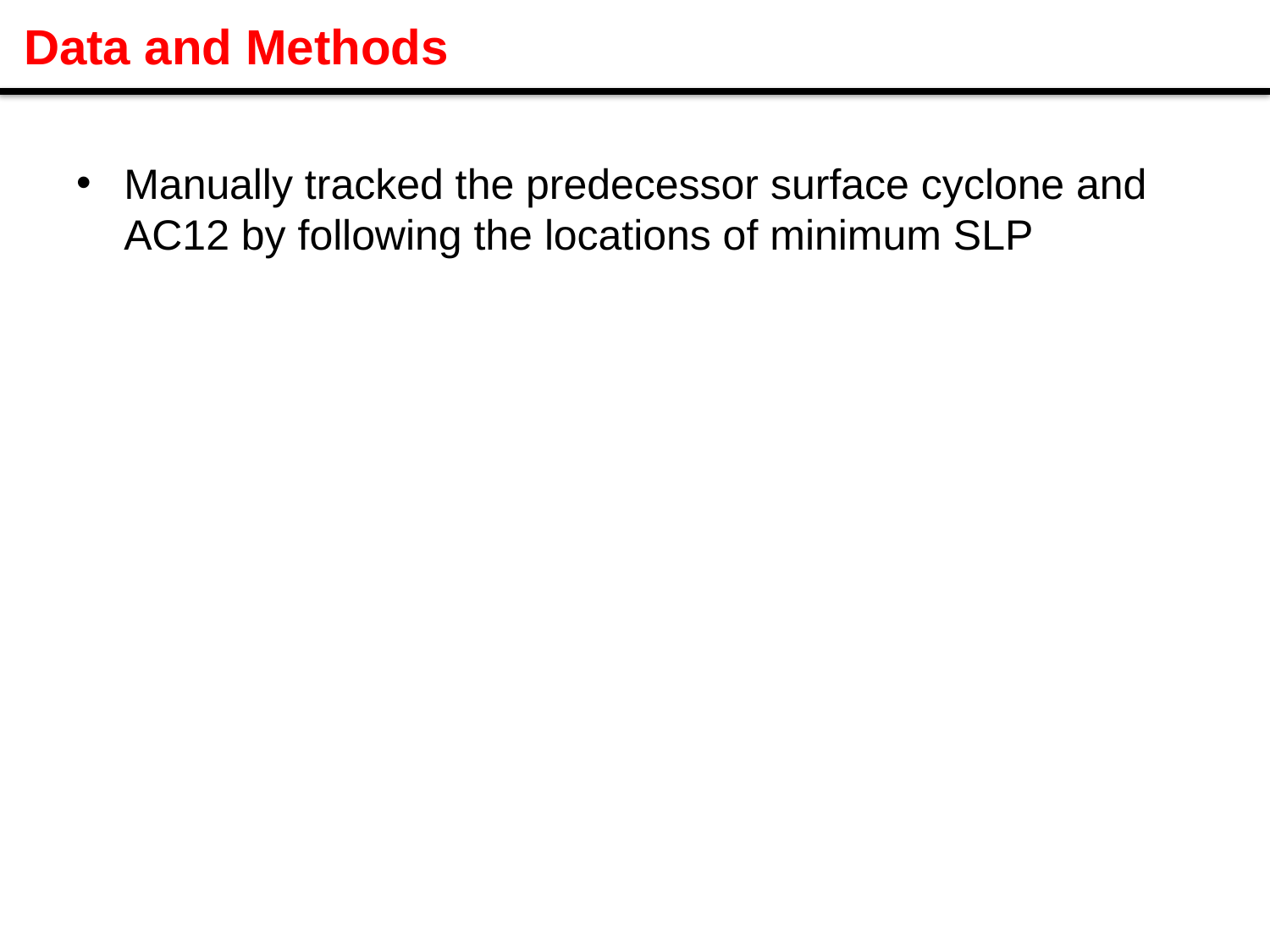

# Data and Methods
Manually tracked the predecessor surface cyclone and AC12 by following the locations of minimum SLP